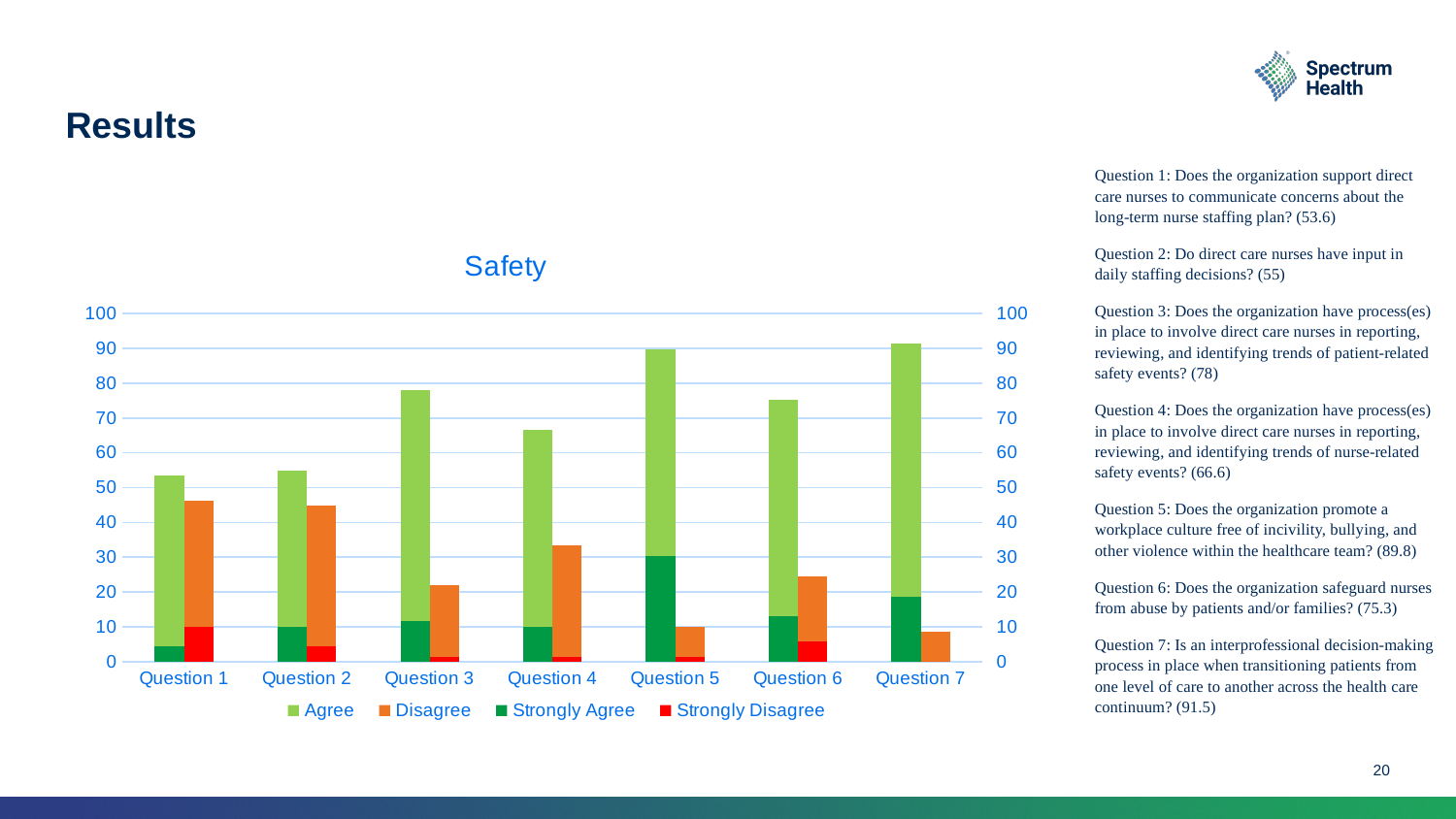

# Results
Question 1: Does the organization support direct care nurses to communicate concerns about the long-term nurse staffing plan? (53.6)
Question 2: Do direct care nurses have input in daily staffing decisions? (55)
Question 3: Does the organization have process(es) in place to involve direct care nurses in reporting, reviewing, and identifying trends of patient-related safety events? (78)
Question 4: Does the organization have process(es) in place to involve direct care nurses in reporting, reviewing, and identifying trends of nurse-related safety events? (66.6)
Question 5: Does the organization promote a workplace culture free of incivility, bullying, and other violence within the healthcare team? (89.8)
Question 6: Does the organization safeguard nurses from abuse by patients and/or families? (75.3)
Question 7: Is an interprofessional decision-making process in place when transitioning patients from one level of care to another across the health care continuum? (91.5)

### Chart: Safety

| Category | Agree | Disagree | Strongly Agree | Strongly Disagree |
|---|---|---|---|---|
| Question 1 | 53.6 | 46.3 | 4.3 | 10.1 |
| Question 2 | 55.0 | 44.9 | 10.1 | 4.3 |
| Question 3 | 78.0 | 22.1 | 11.8 | 1.5 |
| Question 4 | 66.6 | 33.3 | 10.1 | 1.4 |
| Question 5 | 89.8 | 10.1 | 30.4 | 1.4 |
| Question 6 | 75.3 | 24.6 | 13.0 | 5.8 |
| Question 7 | 91.5 | 8.6 | 18.6 | 0.0 |
20